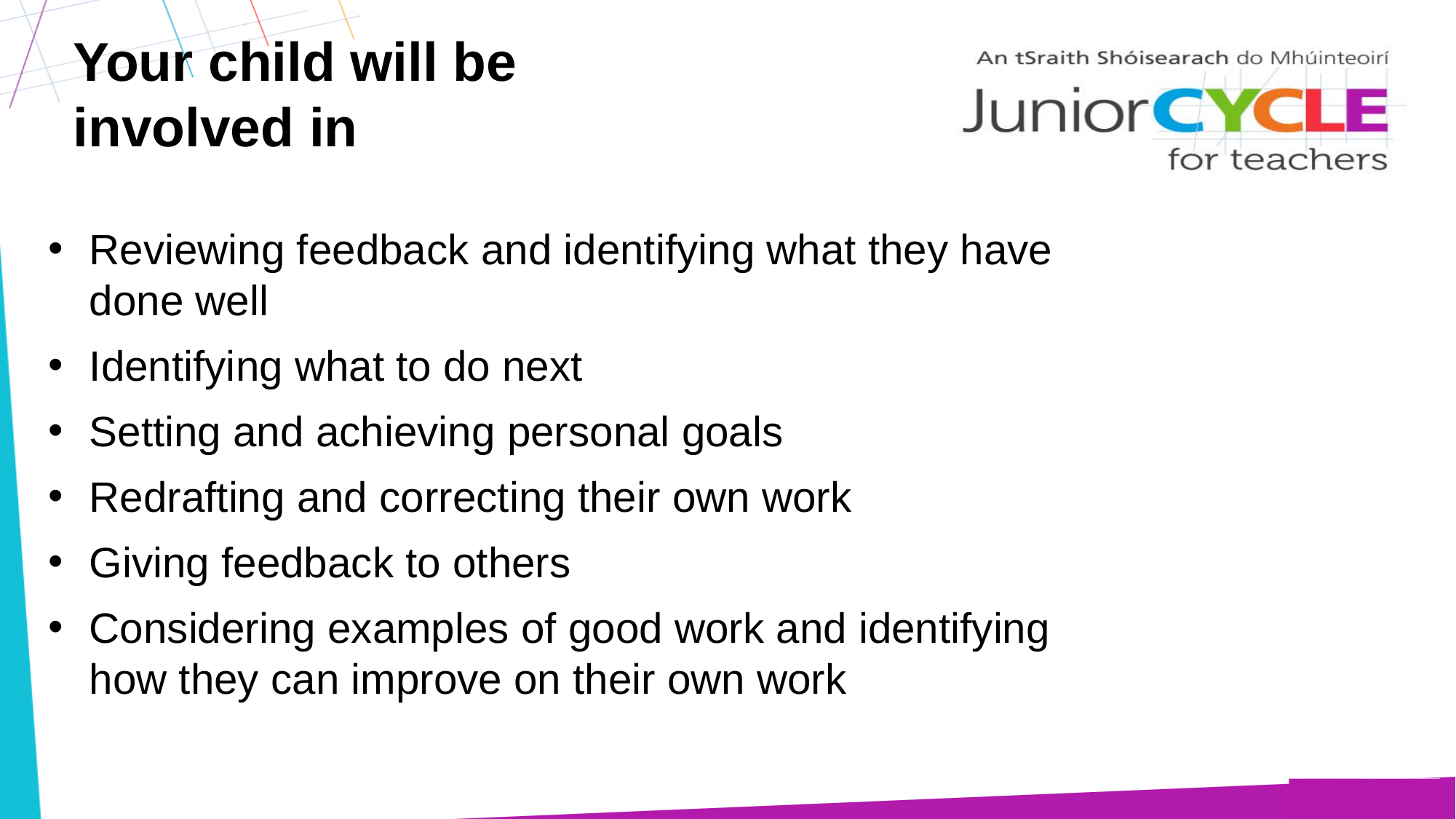

# Your child will be involved in

Reviewing feedback and identifying what they have done well

Identifying what to do next

Setting and achieving personal goals

Redrafting and correcting their own work

Giving feedback to others

Considering examples of good work and identifying how they can improve on their own work